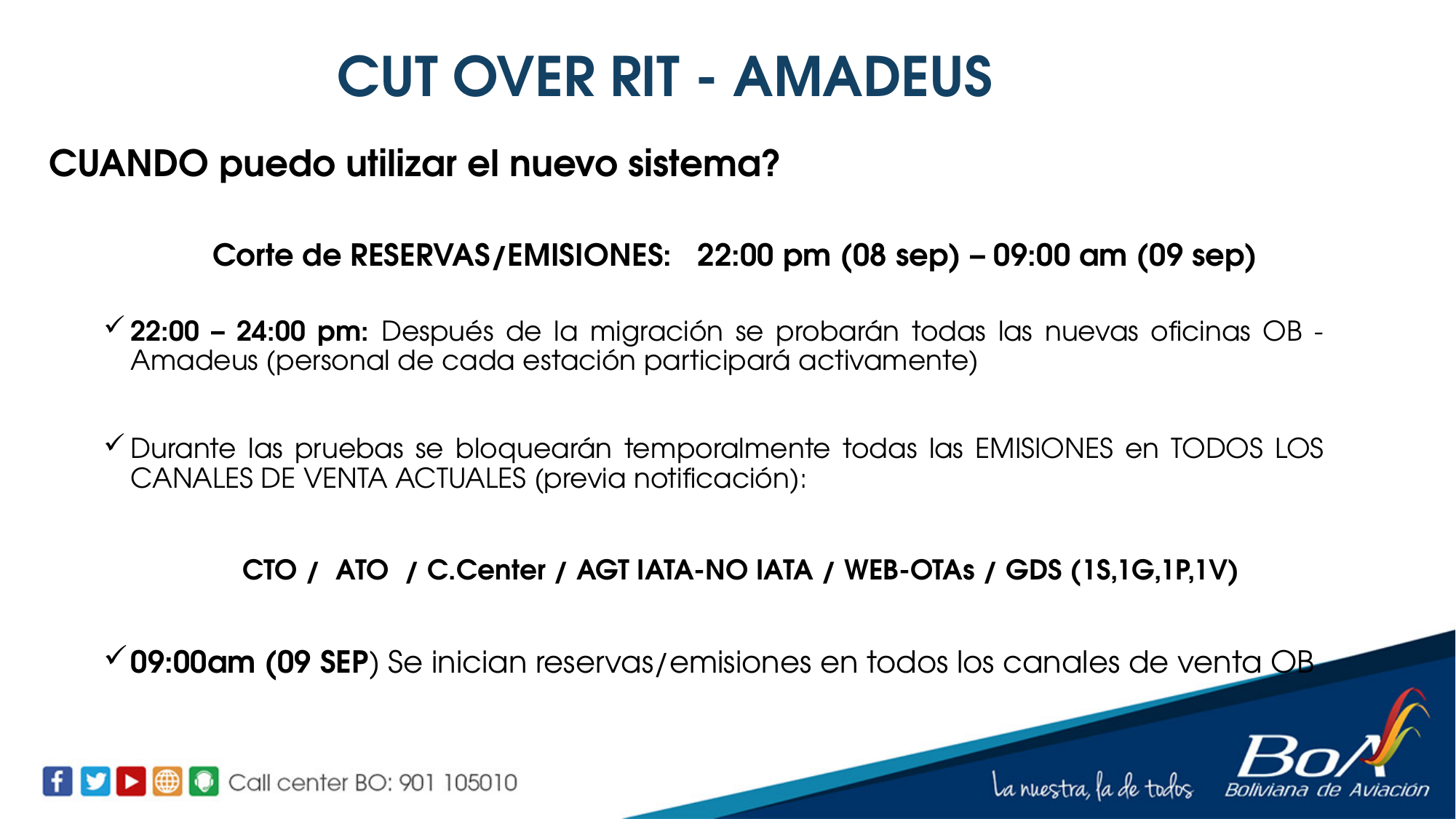

# CUT OVER RIT - AMADEUS
CUANDO puedo utilizar el nuevo sistema?

	Corte de RESERVAS/EMISIONES:   22:00 pm (08 sep) – 09:00 am (09 sep)

22:00 – 24:00 pm: Después de la migración se probarán todas las nuevas oficinas OB -Amadeus (personal de cada estación participará activamente)

Durante las pruebas se bloquearán temporalmente todas las EMISIONES en TODOS LOS CANALES DE VENTA ACTUALES (previa notificación):

CTO /  ATO  / C.Center / AGT IATA-NO IATA / WEB-OTAs / GDS (1S,1G,1P,1V)

09:00am (09 SEP) Se inician reservas/emisiones en todos los canales de venta OB